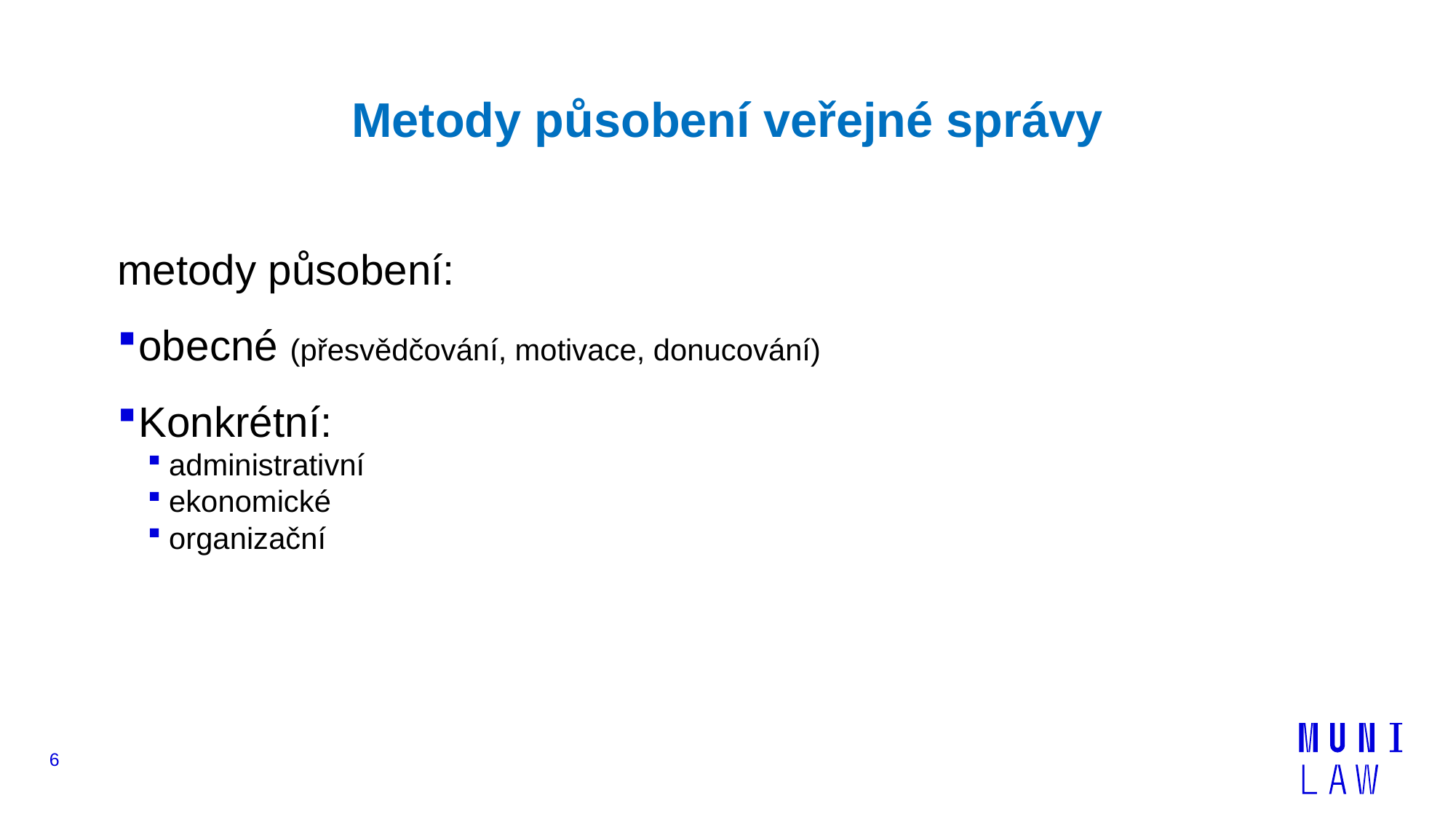

# Metody působení veřejné správy
metody působení:
obecné (přesvědčování, motivace, donucování)
Konkrétní:
administrativní
ekonomické
organizační

6